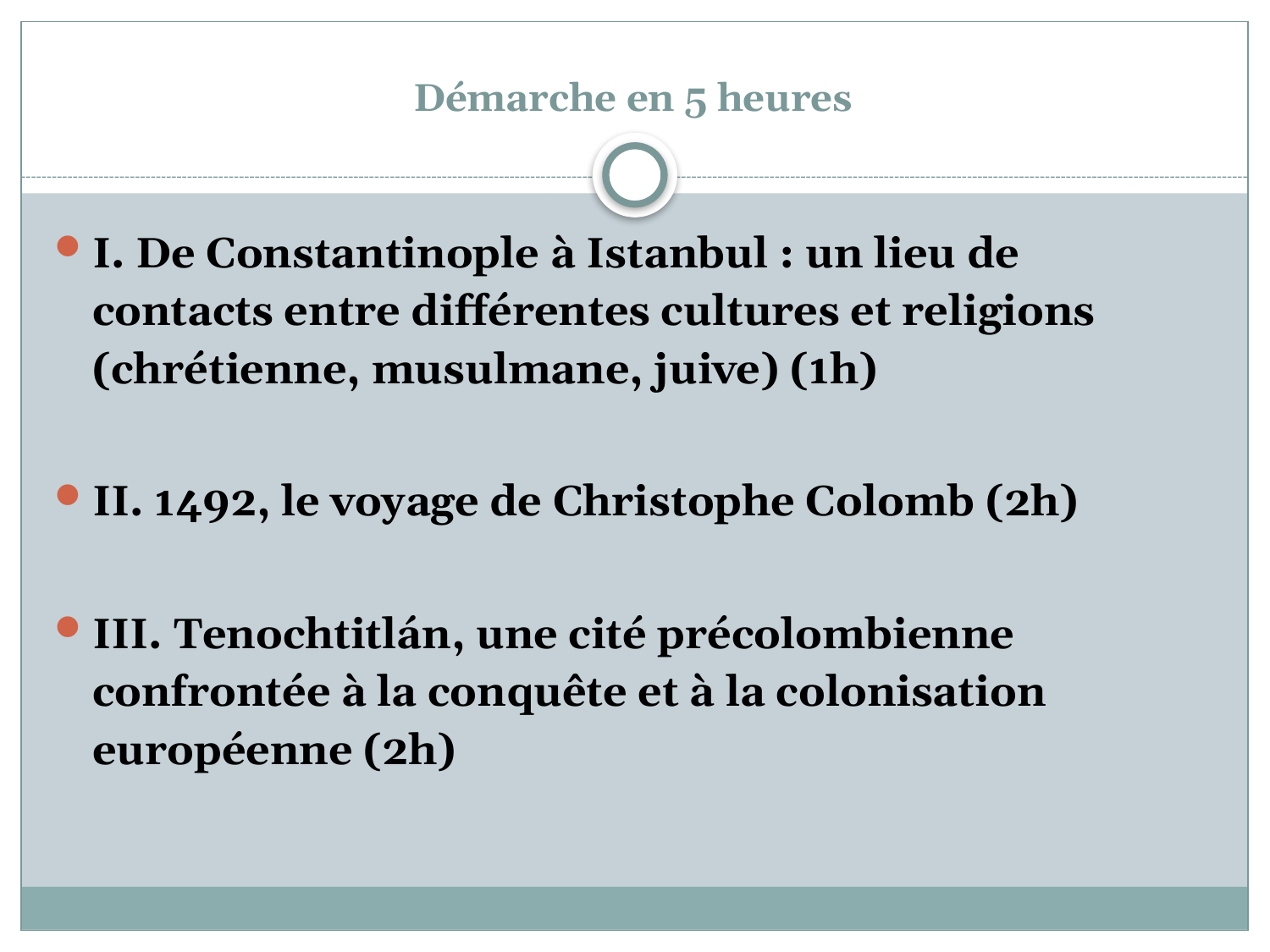

# Démarche en 5 heures
I. De Constantinople à Istanbul : un lieu de contacts entre différentes cultures et religions (chrétienne, musulmane, juive) (1h)

II. 1492, le voyage de Christophe Colomb (2h)

III. Tenochtitlán, une cité précolombienne confrontée à la conquête et à la colonisation européenne (2h)